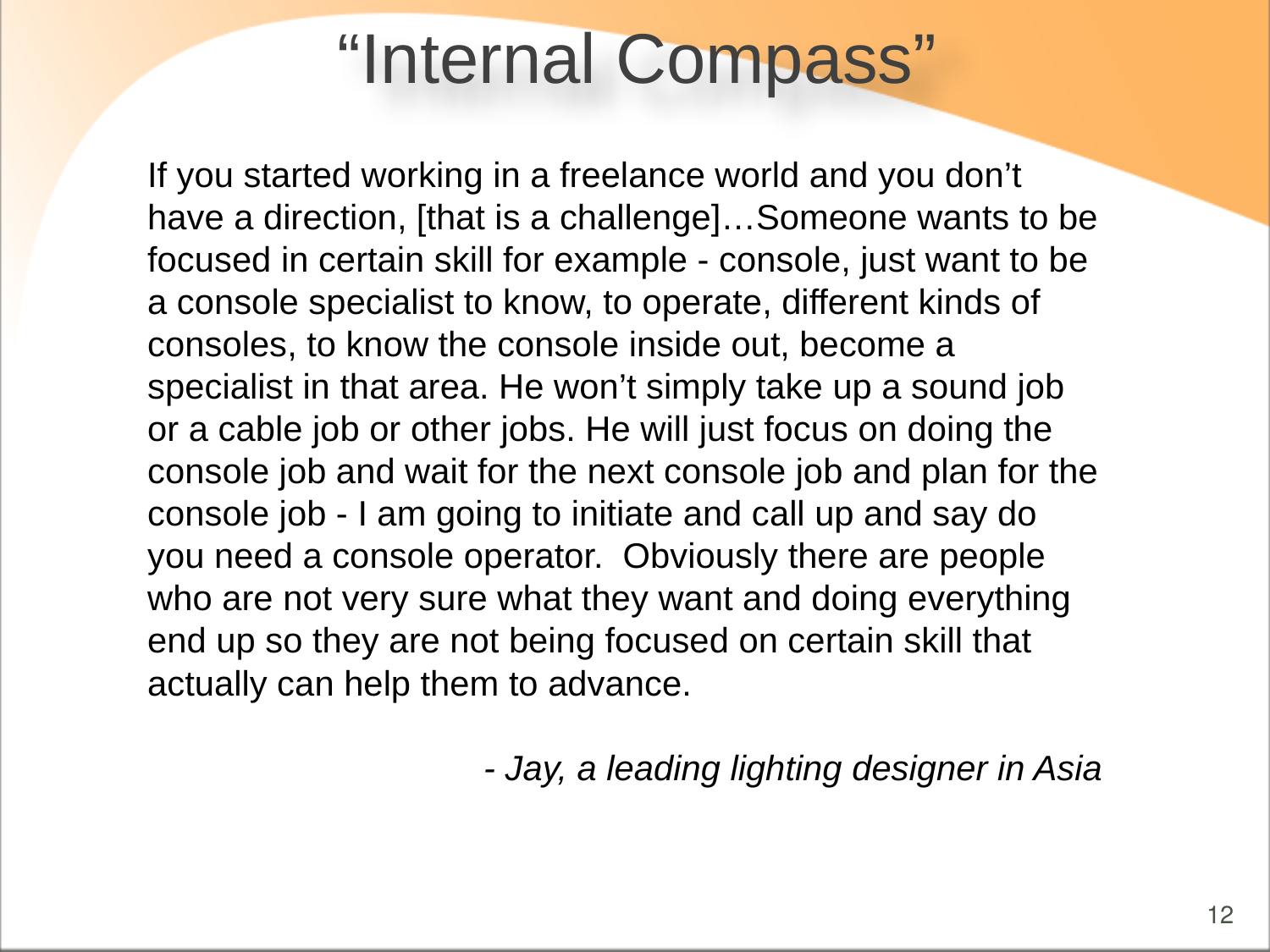

“Internal Compass”
If you started working in a freelance world and you don’t have a direction, [that is a challenge]…Someone wants to be focused in certain skill for example - console, just want to be a console specialist to know, to operate, different kinds of consoles, to know the console inside out, become a specialist in that area. He won’t simply take up a sound job or a cable job or other jobs. He will just focus on doing the console job and wait for the next console job and plan for the console job - I am going to initiate and call up and say do you need a console operator.  Obviously there are people who are not very sure what they want and doing everything end up so they are not being focused on certain skill that actually can help them to advance.

- Jay, a leading lighting designer in Asia
12